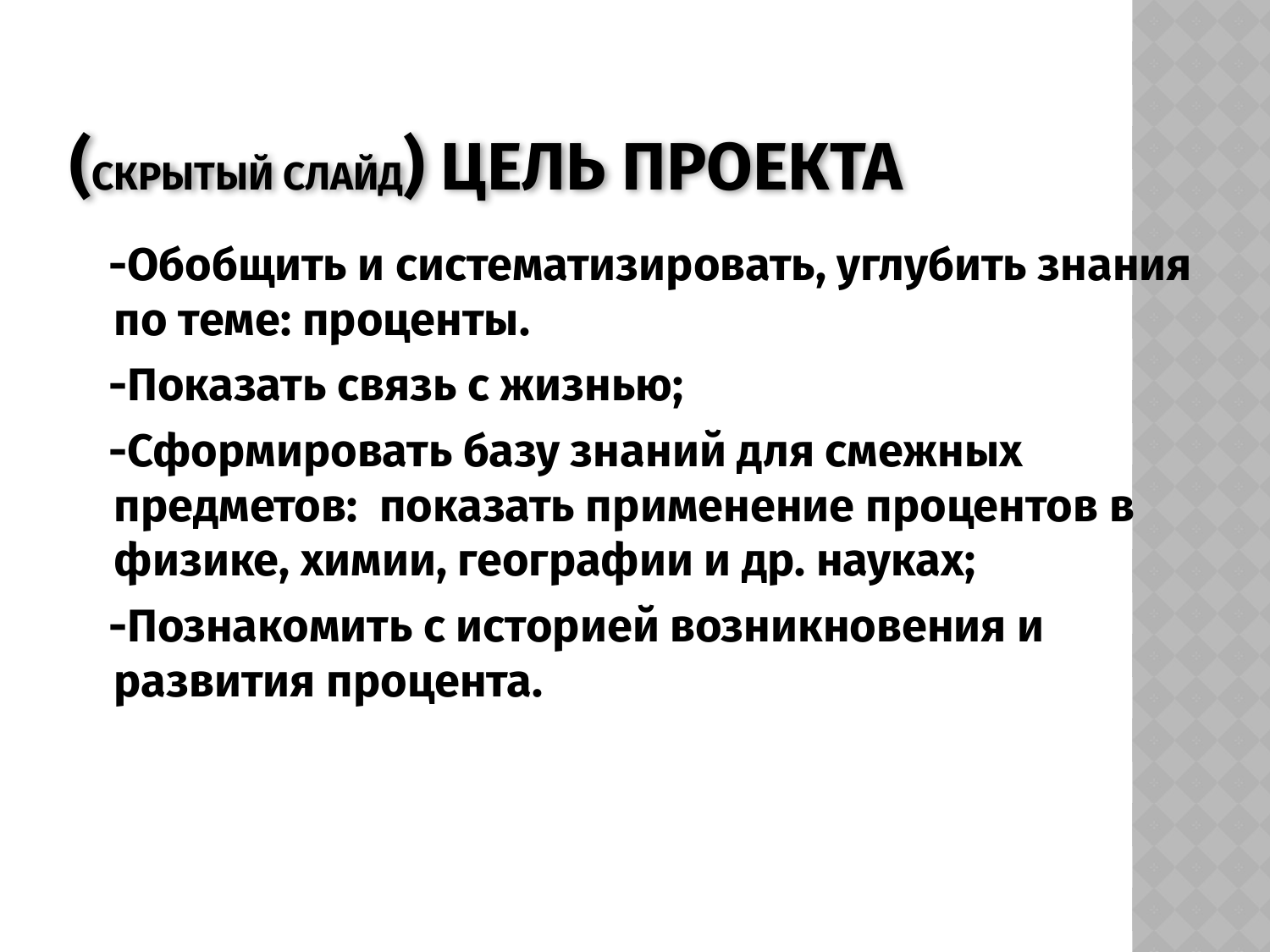

# (Скрытый слайд) Цель проекта
   -Обобщить и систематизировать, углубить знания по теме: проценты.
   -Показать связь с жизнью;
   -Сформировать базу знаний для смежных предметов:  показать применение процентов в физике, химии, географии и др. науках;
   -Познакомить с историей возникновения и развития процента.